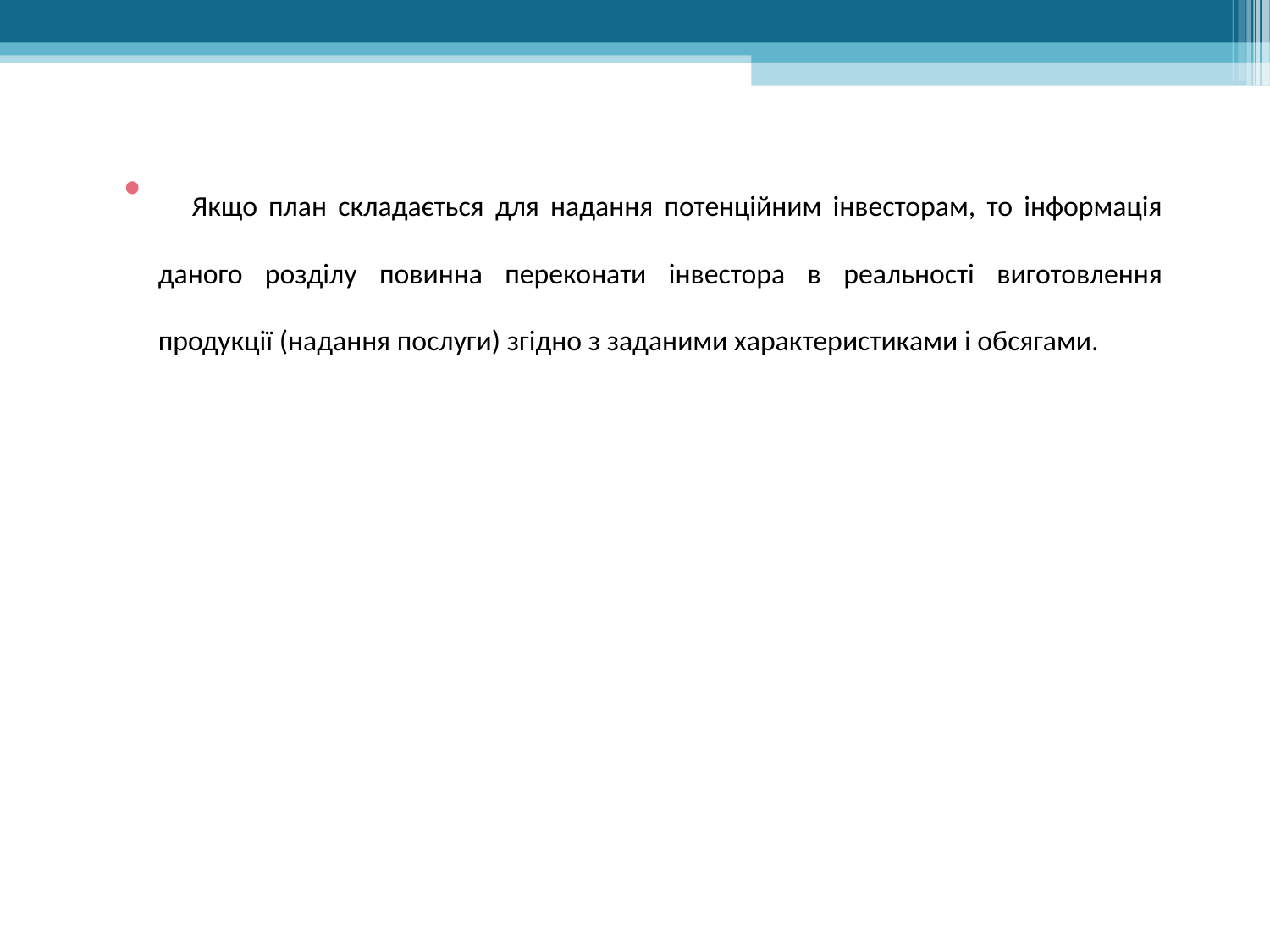

Якщо план складається для надання потенційним інвесторам, то інформація даного розділу повинна переконати інвестора в реальності виготовлення продукції (надання послуги) згідно з заданими характеристиками і обсягами.